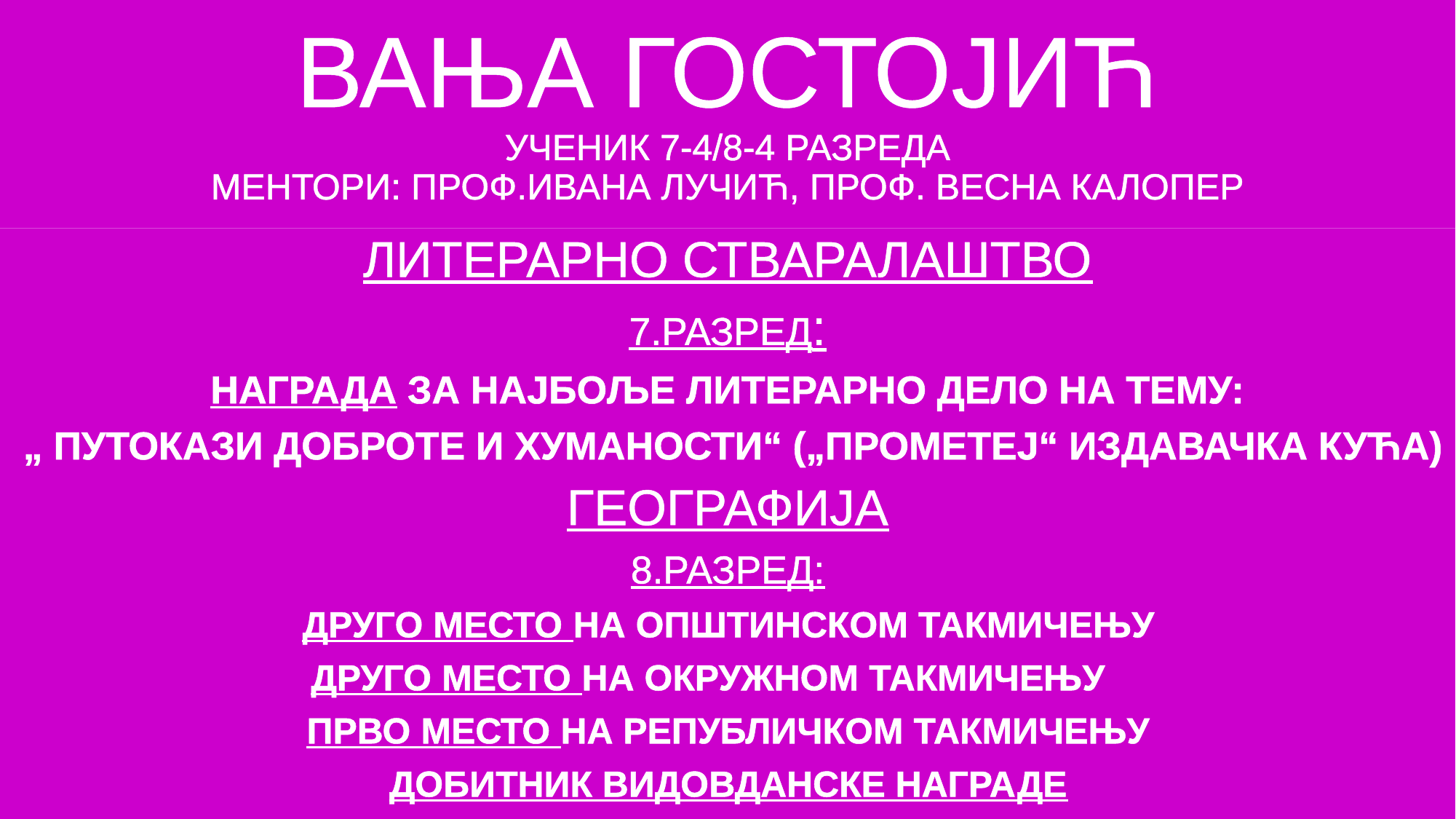

# ВАЊА ГОСТОЈИЋ УЧЕНИК 7-4/8-4 РАЗРЕДА МЕНТОРИ: ПРОФ.ИВАНА ЛУЧИЋ, ПРОФ. ВЕСНА КАЛОПЕР
ЛИТЕРАРНО СТВАРАЛАШТВО
7.РАЗРЕД:
НАГРАДА ЗА НАЈБОЉЕ ЛИТЕРАРНО ДЕЛО НА ТЕМУ:
 „ ПУТОКAЗИ ДОБРОТЕ И ХУМАНОСТИ“ („ПРОМЕТЕЈ“ ИЗДАВАЧКА КУЋА)
ГЕОГРАФИЈА
8.РАЗРЕД:
ДРУГО МЕСТО НА ОПШТИНСКОМ ТАКМИЧЕЊУ
ДРУГО МЕСТО НА ОКРУЖНОМ ТАКМИЧЕЊУ
ПРВО МЕСТО НА РЕПУБЛИЧКОМ ТАКМИЧЕЊУ
ДОБИТНИК ВИДОВДАНСКЕ НАГРАДЕ